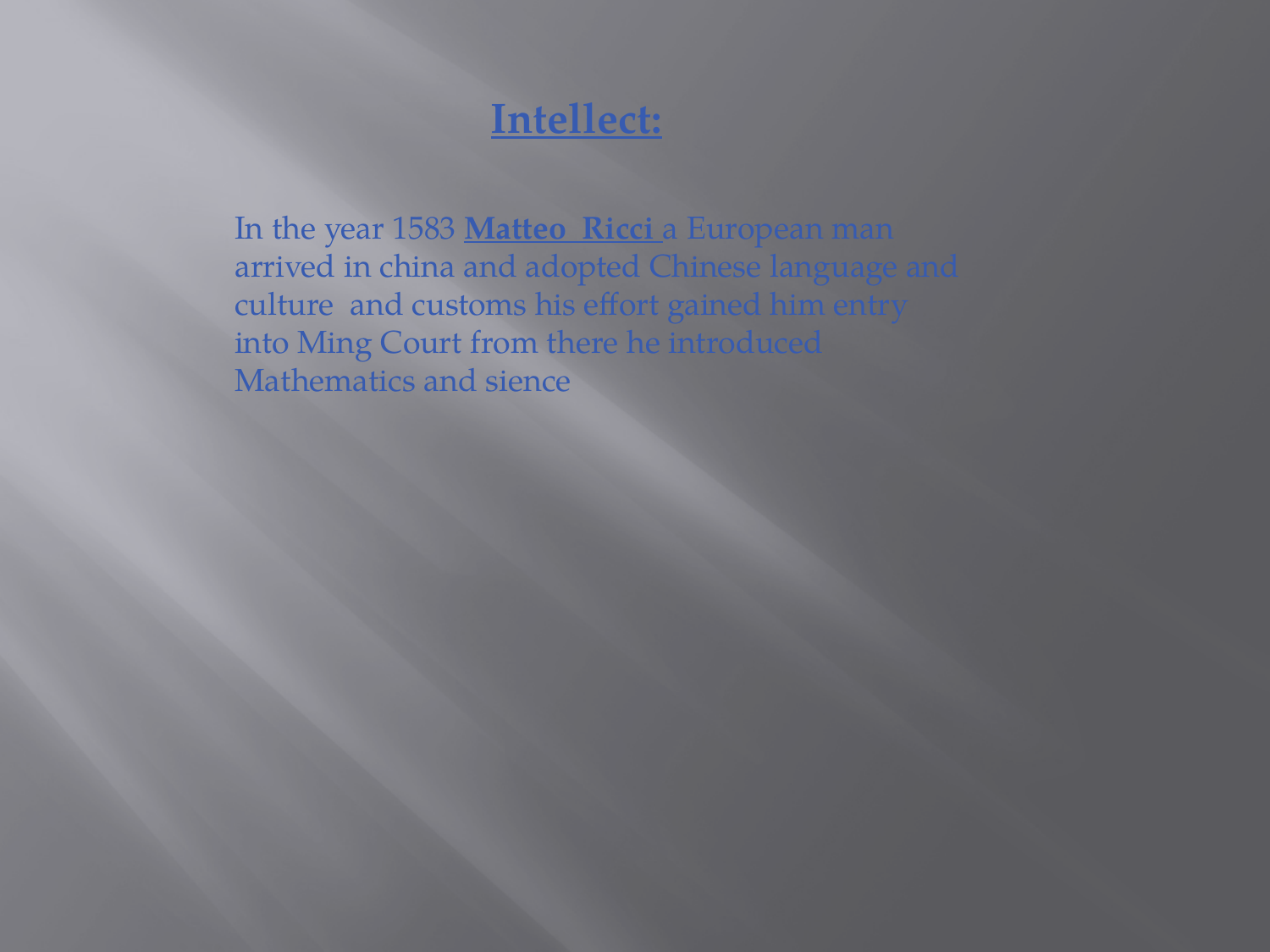

Intellect:
In the year 1583 Matteo  Ricci a European man arrived in china and adopted Chinese language and culture  and customs his effort gained him entry into Ming Court from there he introduced Mathematics and sience